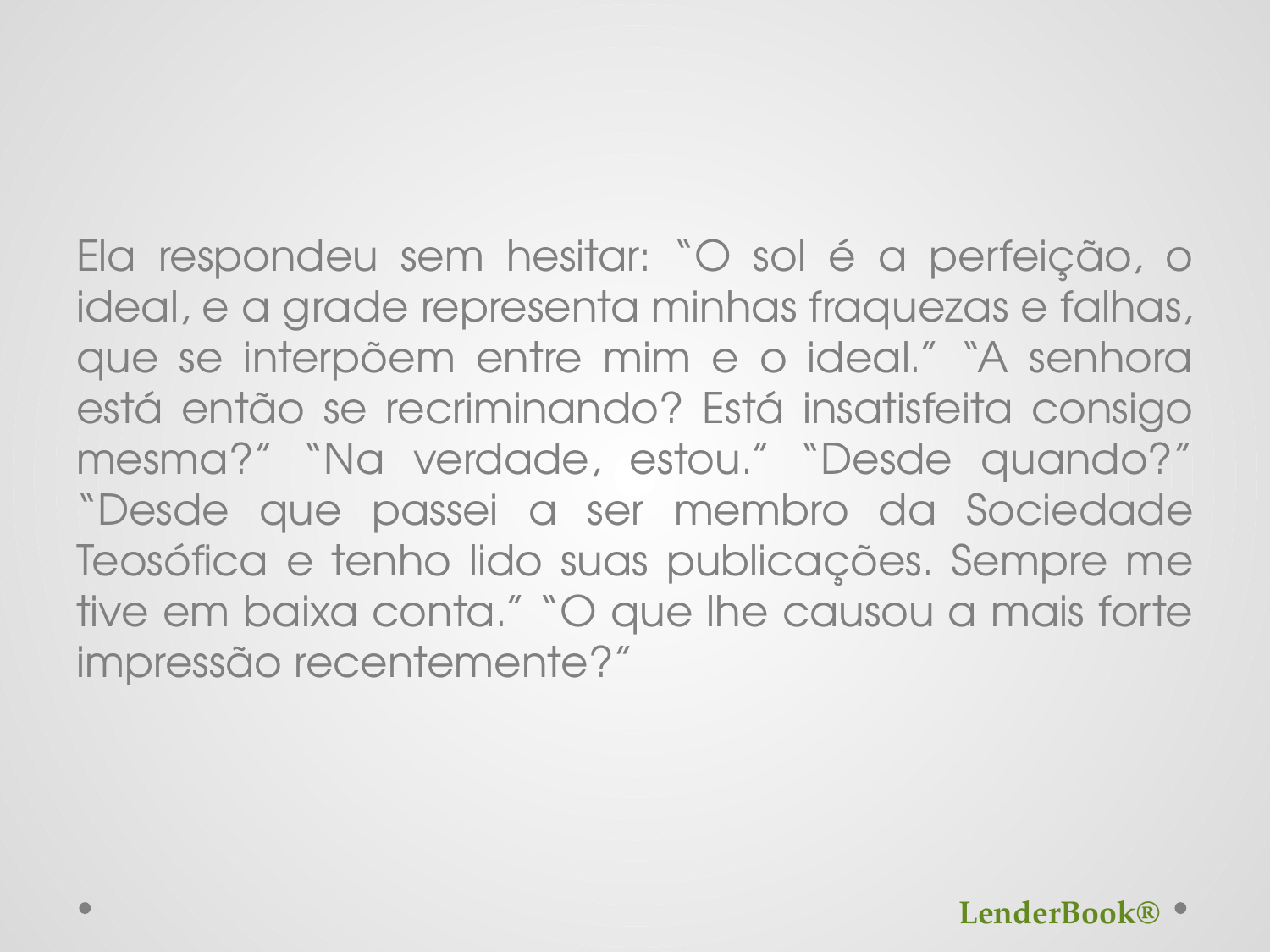

Ela respondeu sem hesitar: “O sol é a perfeição, o ideal, e a grade representa minhas fraquezas e falhas, que se interpõem entre mim e o ideal.” “A senhora está então se recriminando? Está insatisfeita consigo mesma?” “Na verdade, estou.” “Desde quando?” “Desde que passei a ser membro da Sociedade Teosófica e tenho lido suas publicações. Sempre me tive em baixa conta.” “O que lhe causou a mais forte impressão recentemente?”
LenderBook®